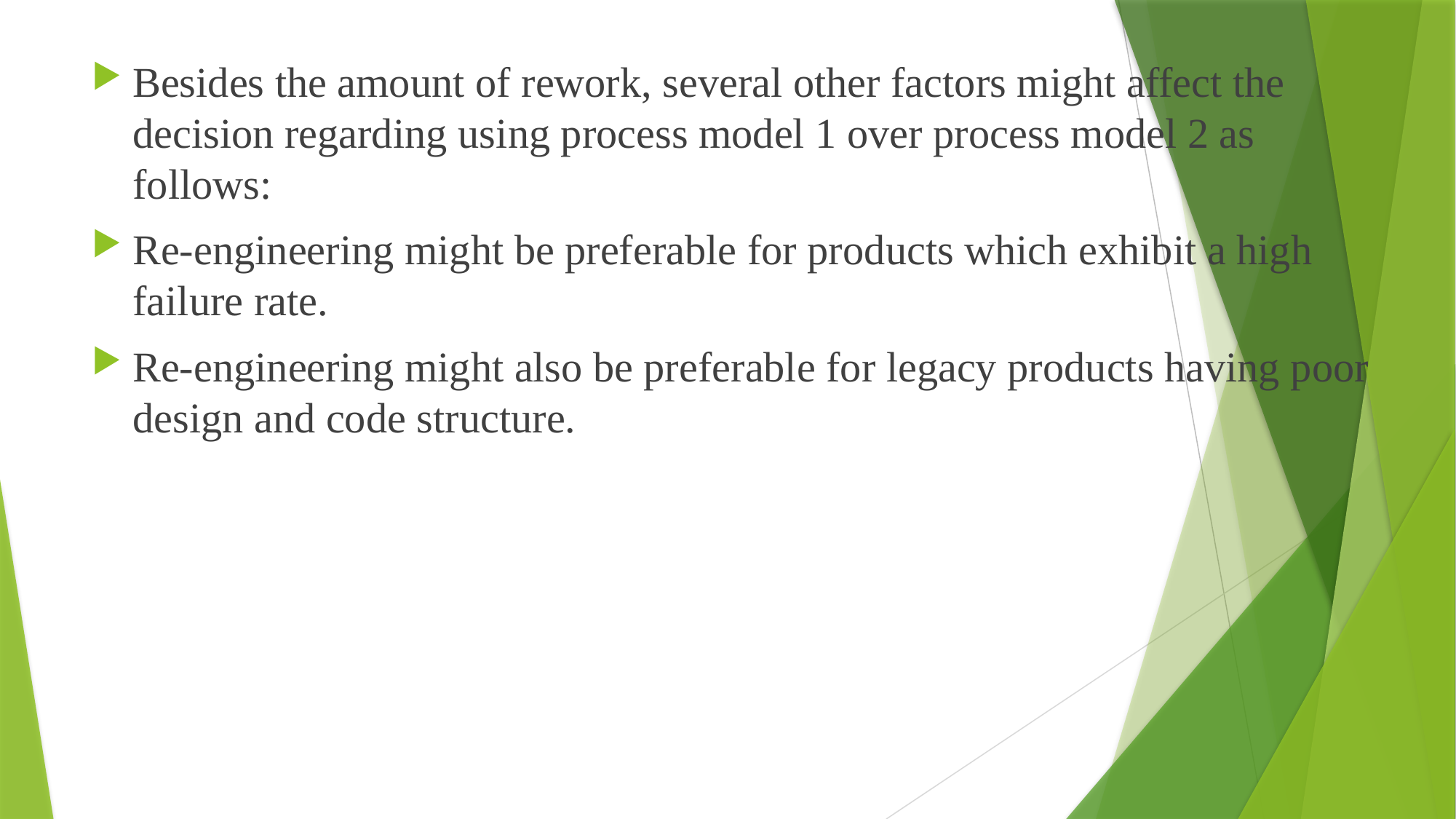

Besides the amount of rework, several other factors might affect the decision regarding using process model 1 over process model 2 as follows:
Re-engineering might be preferable for products which exhibit a high failure rate.
Re-engineering might also be preferable for legacy products having poor design and code structure.